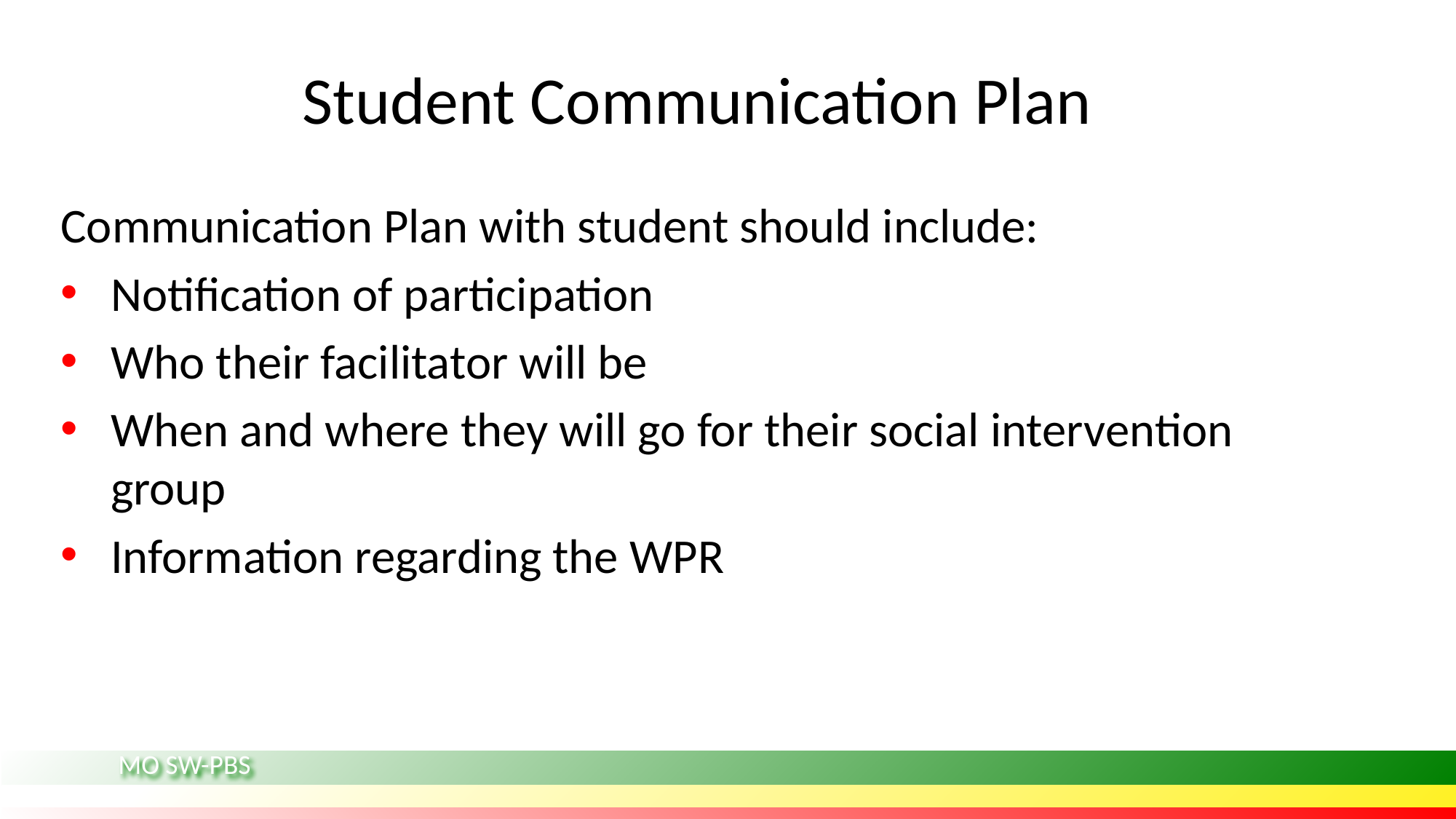

# Student Communication Plan
Communication Plan with student should include:
Notification of participation
Who their facilitator will be
When and where they will go for their social intervention group
Information regarding the WPR